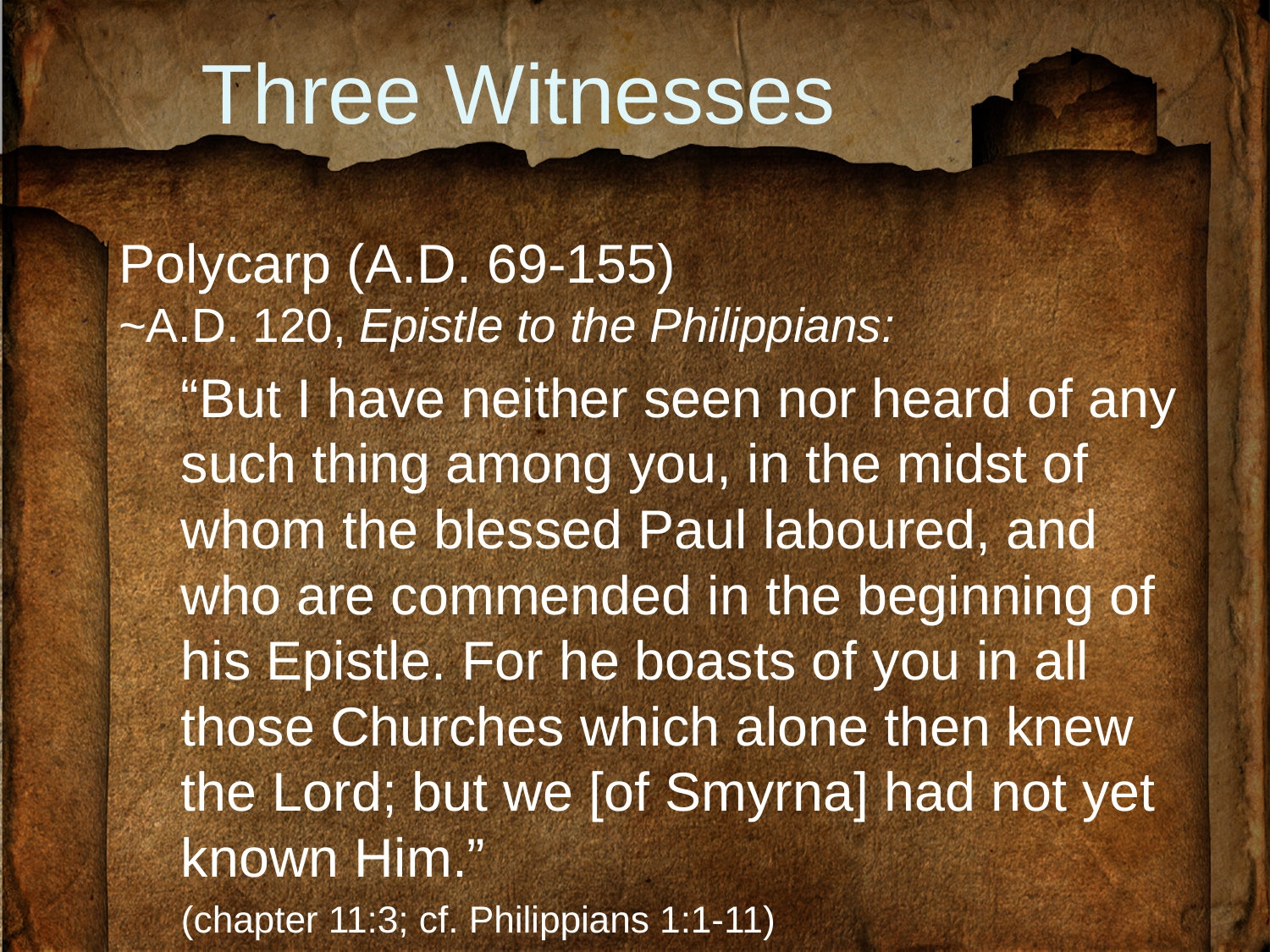

# Three Witnesses
Polycarp (A.D. 69-155)
~A.D. 120, Epistle to the Philippians:
“But I have neither seen nor heard of any such thing among you, in the midst of whom the blessed Paul laboured, and who are commended in the beginning of his Epistle. For he boasts of you in all those Churches which alone then knew the Lord; but we [of Smyrna] had not yet known Him.”
(chapter 11:3; cf. Philippians 1:1-11)